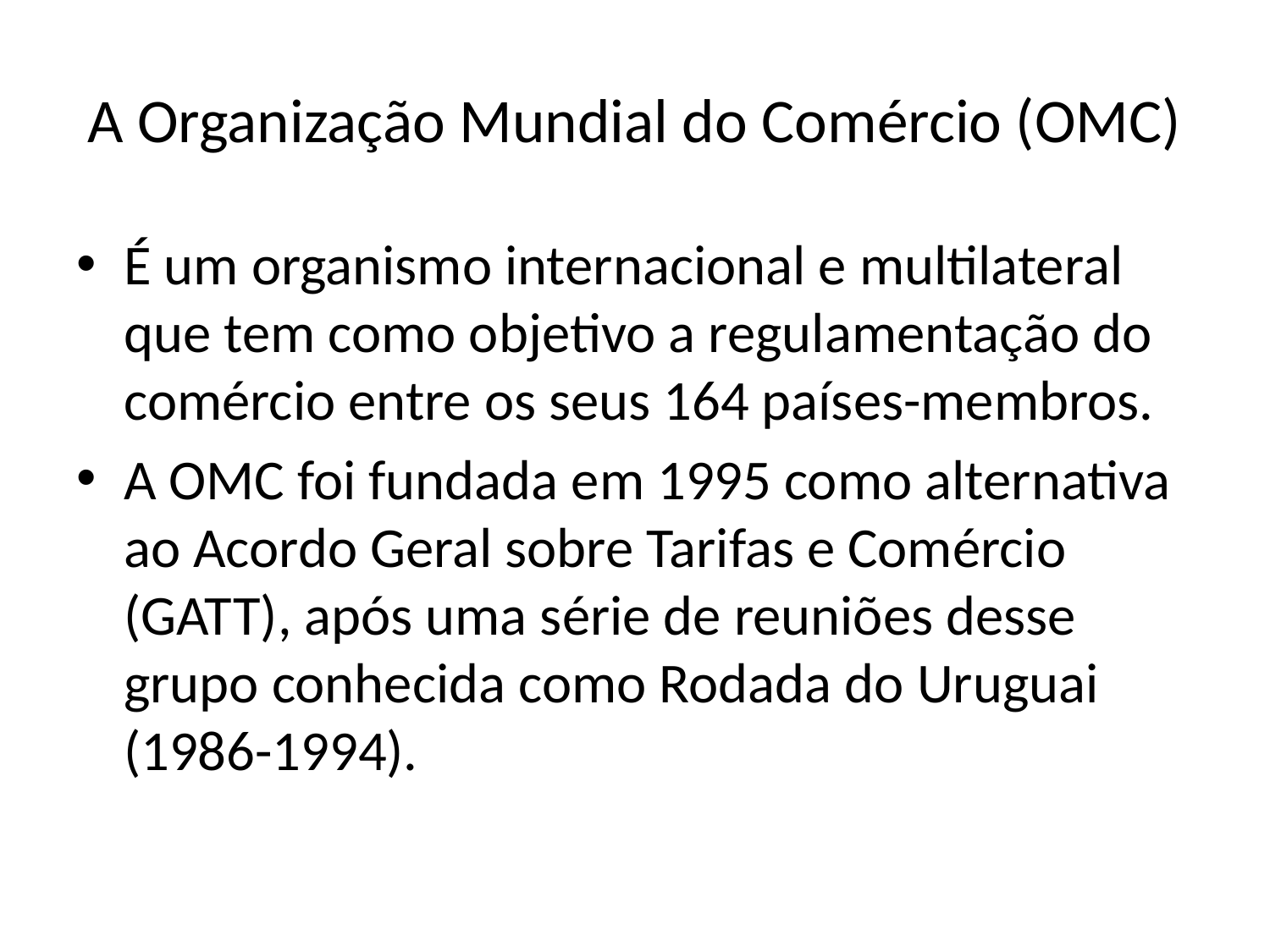

# A Organização Mundial do Comércio (OMC)
É um organismo internacional e multilateral que tem como objetivo a regulamentação do comércio entre os seus 164 países-membros.
A OMC foi fundada em 1995 como alternativa ao Acordo Geral sobre Tarifas e Comércio (GATT), após uma série de reuniões desse grupo conhecida como Rodada do Uruguai (1986-1994).